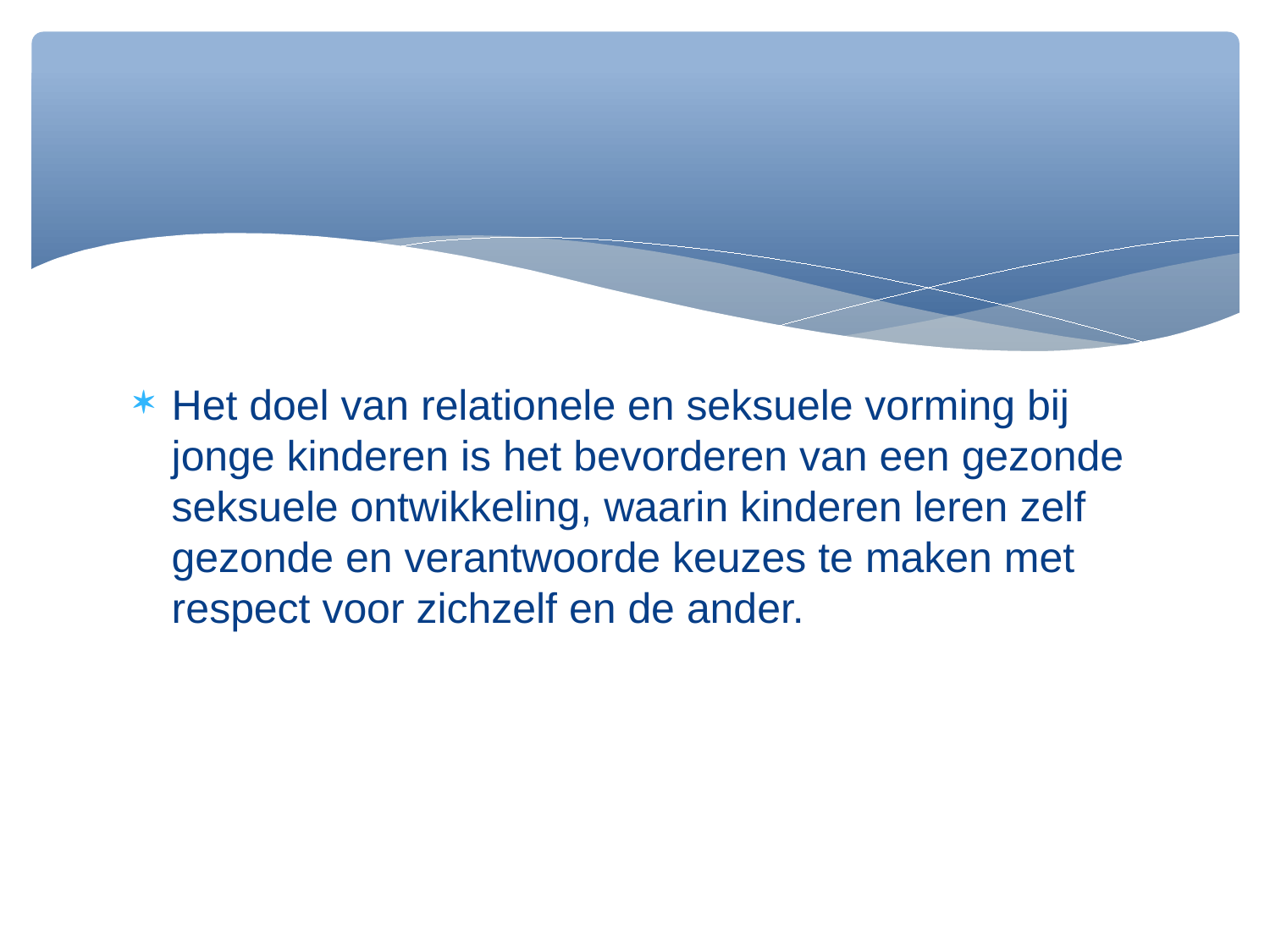

Het doel van relationele en seksuele vorming bij jonge kinderen is het bevorderen van een gezonde seksuele ontwikkeling, waarin kinderen leren zelf gezonde en verantwoorde keuzes te maken met respect voor zichzelf en de ander.